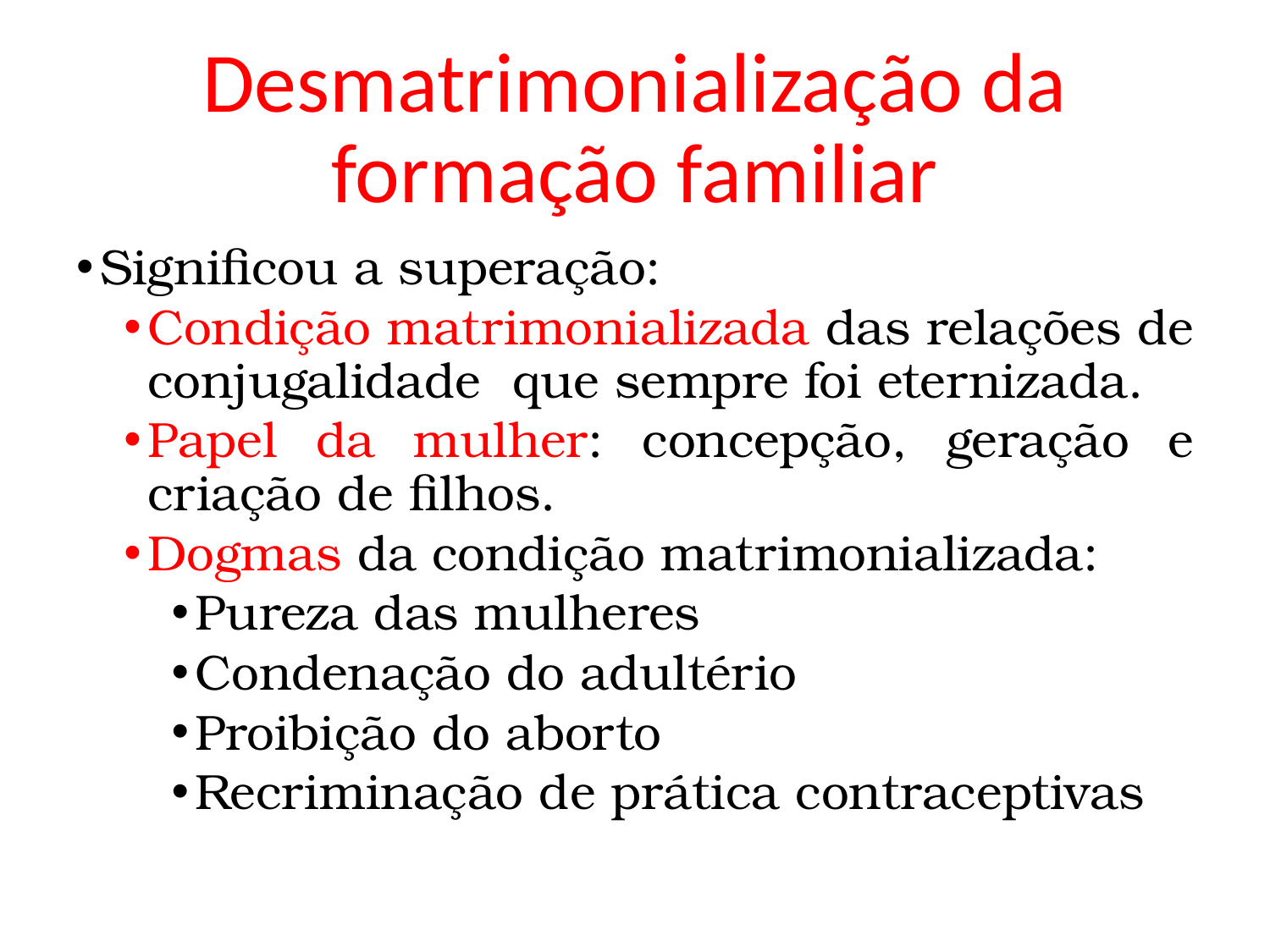

# Desmatrimonialização da formação familiar
Significou a superação:
Condição matrimonializada das relações de conjugalidade  que sempre foi eternizada.
Papel da mulher: concepção, geração e criação de filhos.
Dogmas da condição matrimonializada:
Pureza das mulheres
Condenação do adultério
Proibição do aborto
Recriminação de prática contraceptivas